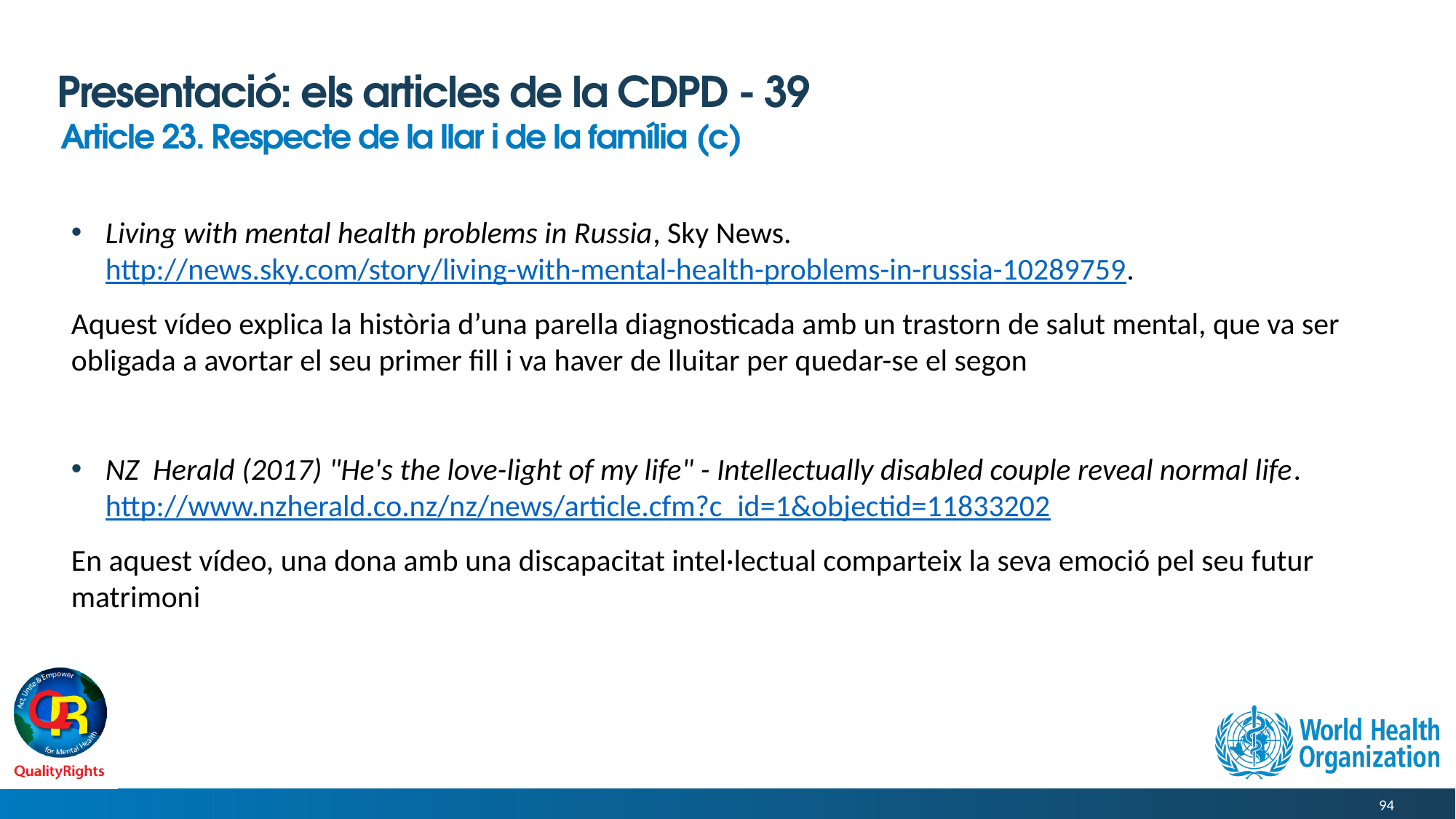

# Presentació: els articles de la CDPD - 39
Article 23. Respecte de la llar i de la família (c)
Living with mental health problems in Russia, Sky News. http://news.sky.com/story/living-with-mental-health-problems-in-russia-10289759.
Aquest vídeo explica la història d’una parella diagnosticada amb un trastorn de salut mental, que va ser obligada a avortar el seu primer fill i va haver de lluitar per quedar-se el segon

NZ  Herald (2017) "He's the love-light of my life" - Intellectually disabled couple reveal normal life. http://www.nzherald.co.nz/nz/news/article.cfm?c_id=1&objectid=11833202
En aquest vídeo, una dona amb una discapacitat intel·lectual comparteix la seva emoció pel seu futur matrimoni